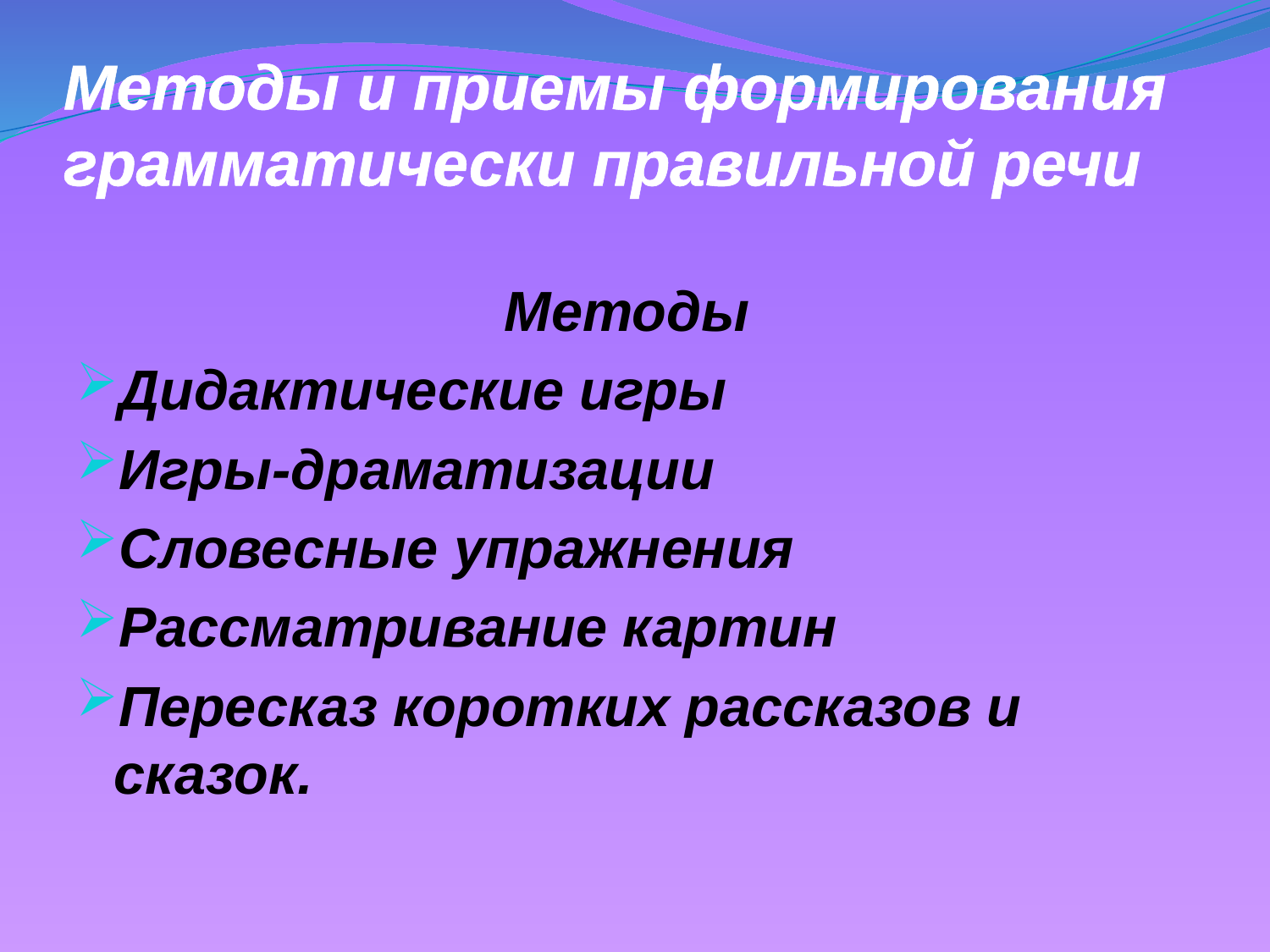

# Методы и приемы формирования грамматически правильной речи
Методы
Дидактические игры
Игры-драматизации
Словесные упражнения
Рассматривание картин
Пересказ коротких рассказов и сказок.